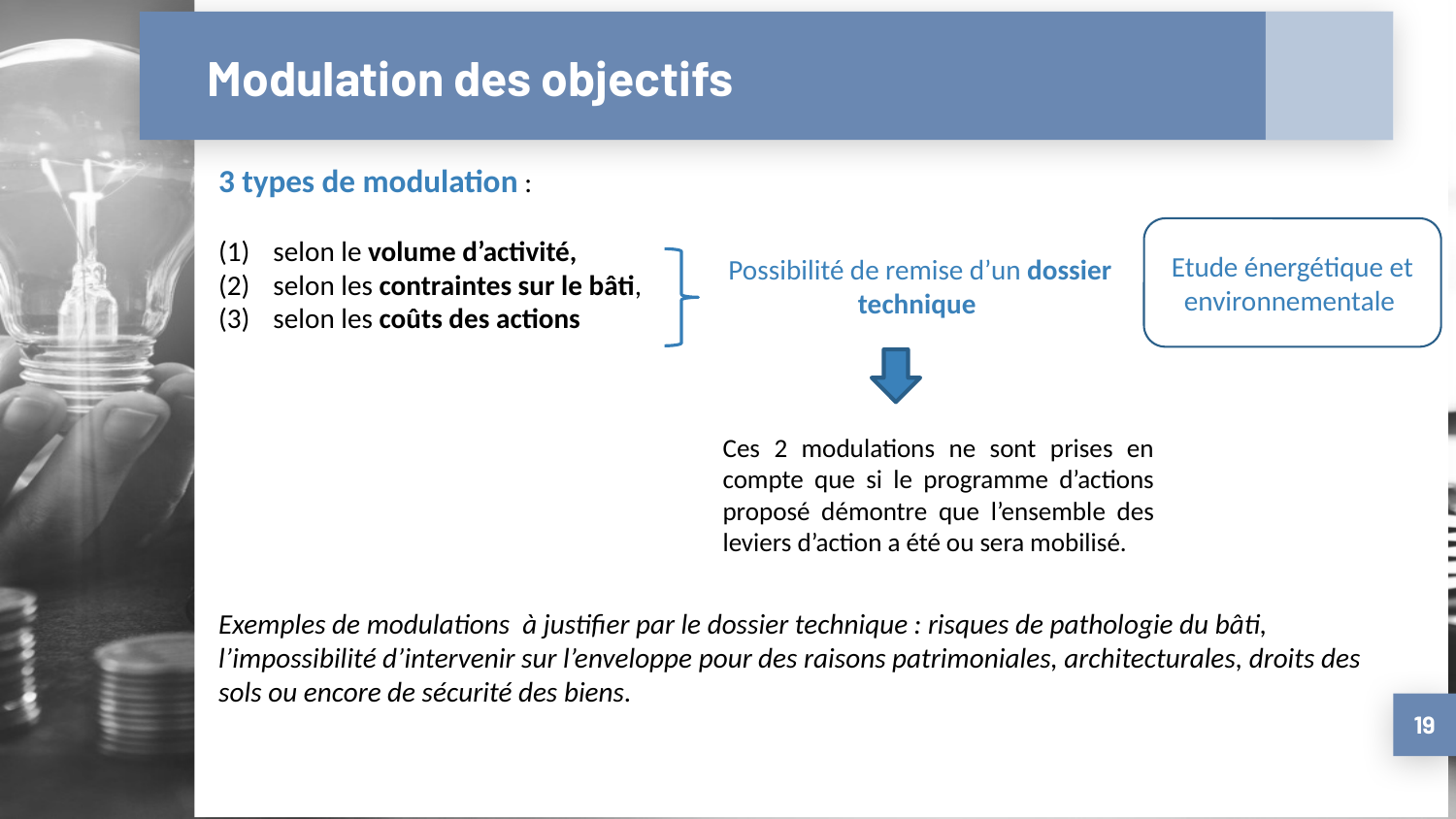

# Modulation des objectifs

3 types de modulation :

selon le volume d’activité,
selon les contraintes sur le bâti,
selon les coûts des actions

Exemples de modulations  à justifier par le dossier technique : risques de pathologie du bâti, l’impossibilité d’intervenir sur l’enveloppe pour des raisons patrimoniales, architecturales, droits des sols ou encore de sécurité des biens.
Etude énergétique et environnementale
Possibilité de remise d’un dossier technique

Ces 2 modulations ne sont prises en compte que si le programme d’actions proposé démontre que l’ensemble des leviers d’action a été ou sera mobilisé.

19